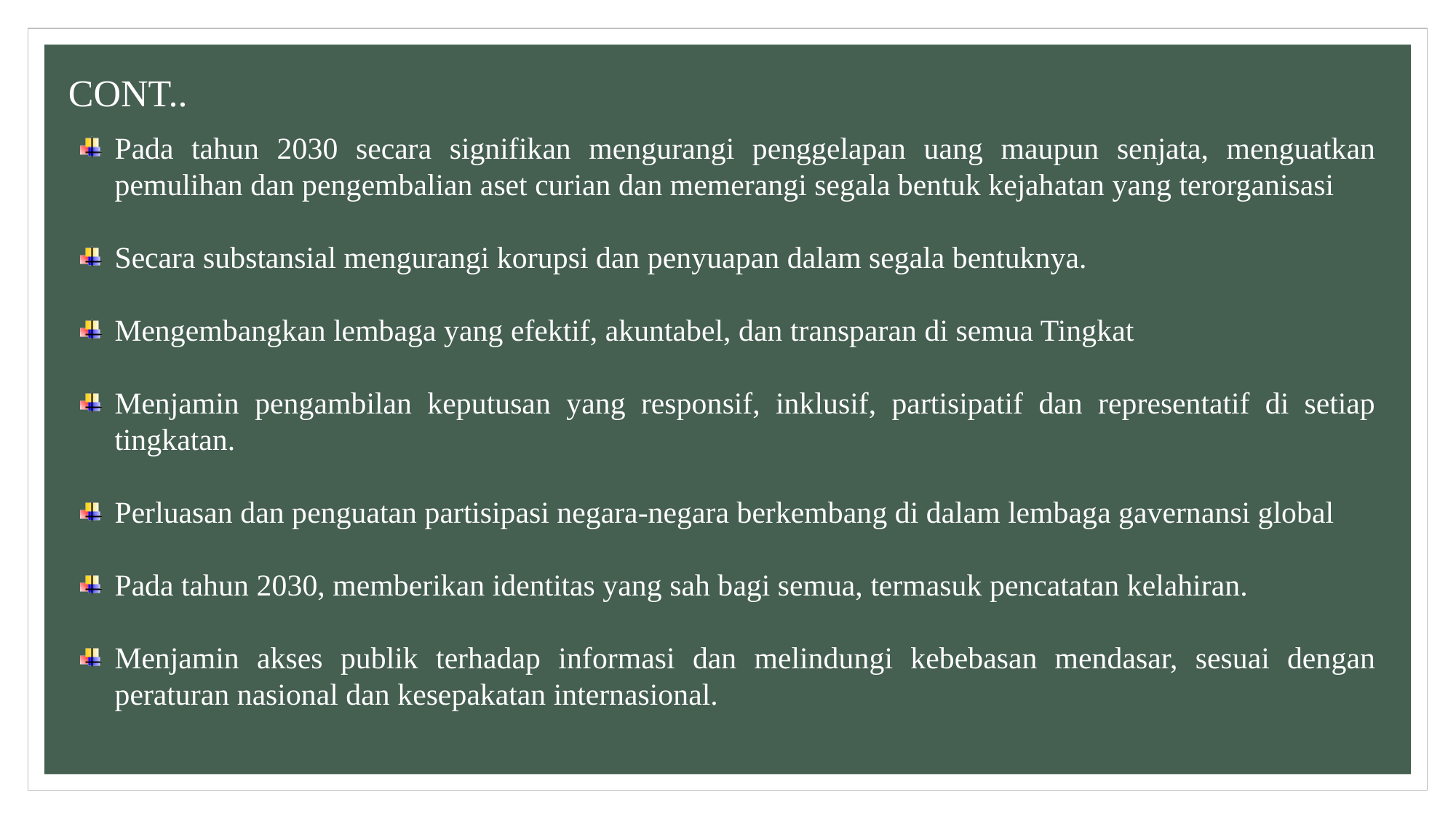

CONT..
Pada tahun 2030 secara signifikan mengurangi penggelapan uang maupun senjata, menguatkan pemulihan dan pengembalian aset curian dan memerangi segala bentuk kejahatan yang terorganisasi

Secara substansial mengurangi korupsi dan penyuapan dalam segala bentuknya.

Mengembangkan lembaga yang efektif, akuntabel, dan transparan di semua Tingkat

Menjamin pengambilan keputusan yang responsif, inklusif, partisipatif dan representatif di setiap tingkatan.

Perluasan dan penguatan partisipasi negara-negara berkembang di dalam lembaga gavernansi global

Pada tahun 2030, memberikan identitas yang sah bagi semua, termasuk pencatatan kelahiran.

Menjamin akses publik terhadap informasi dan melindungi kebebasan mendasar, sesuai dengan peraturan nasional dan kesepakatan internasional.